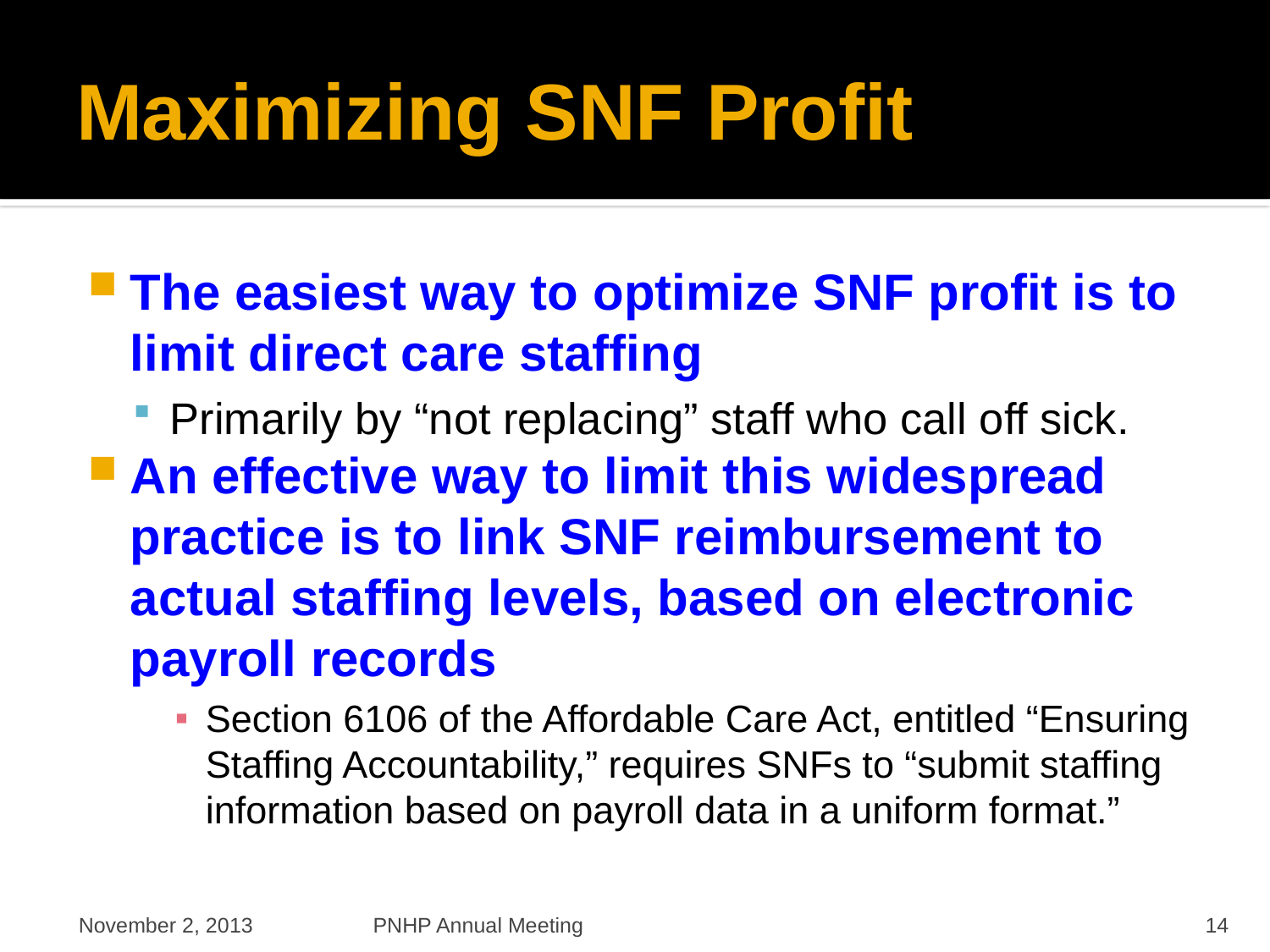

# Maximizing SNF Profit
The easiest way to optimize SNF profit is to limit direct care staffing
Primarily by “not replacing” staff who call off sick.
An effective way to limit this widespread practice is to link SNF reimbursement to actual staffing levels, based on electronic payroll records
Section 6106 of the Affordable Care Act, entitled “Ensuring Staffing Accountability,” requires SNFs to “submit staffing information based on payroll data in a uniform format.”

November 2, 2013
PNHP Annual Meeting
14